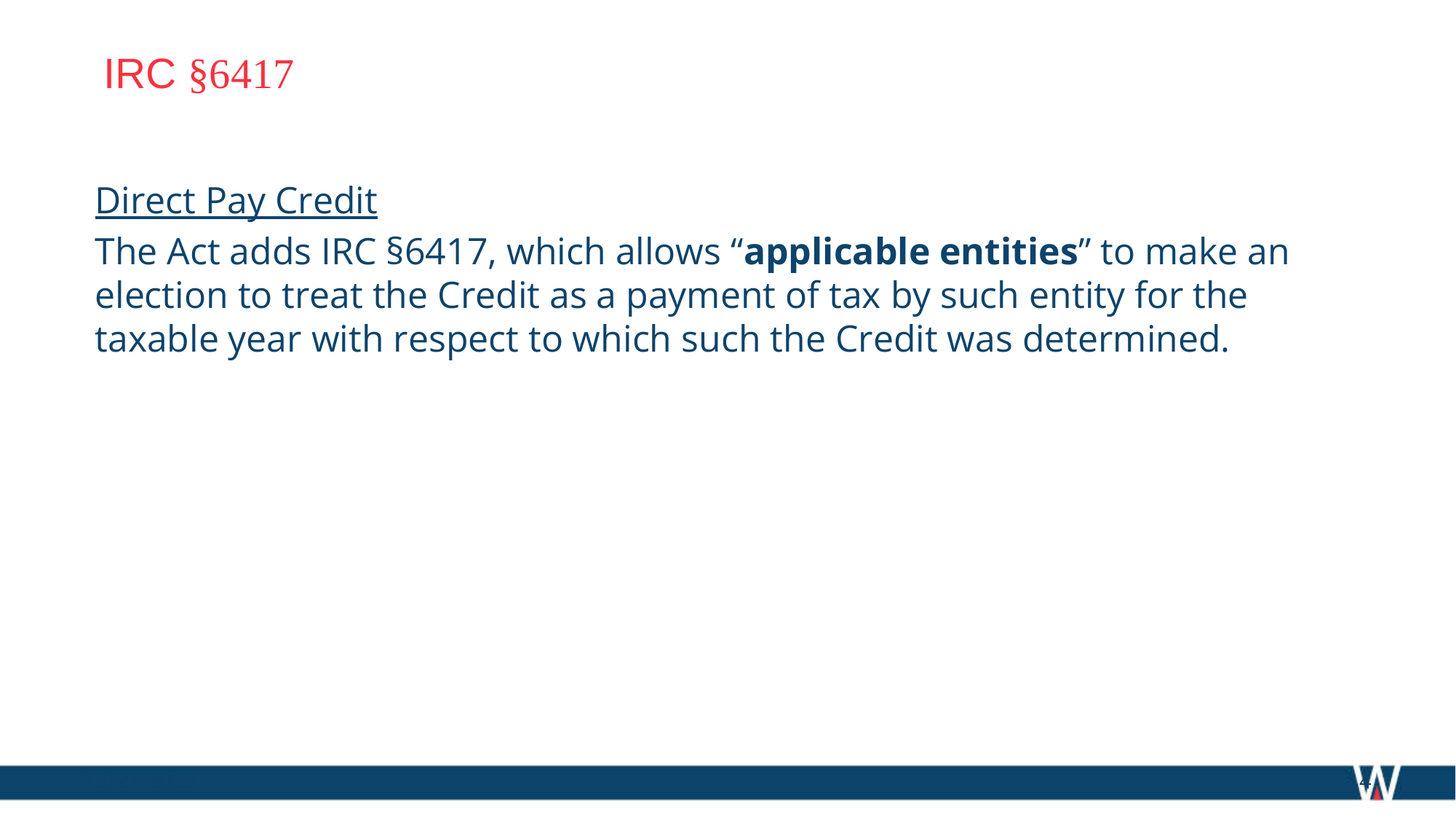

# IRC §6417
Direct Pay Credit
The Act adds IRC §6417, which allows “applicable entities” to make an election to treat the Credit as a payment of tax by such entity for the taxable year with respect to which such the Credit was determined.

12/27/2022
14